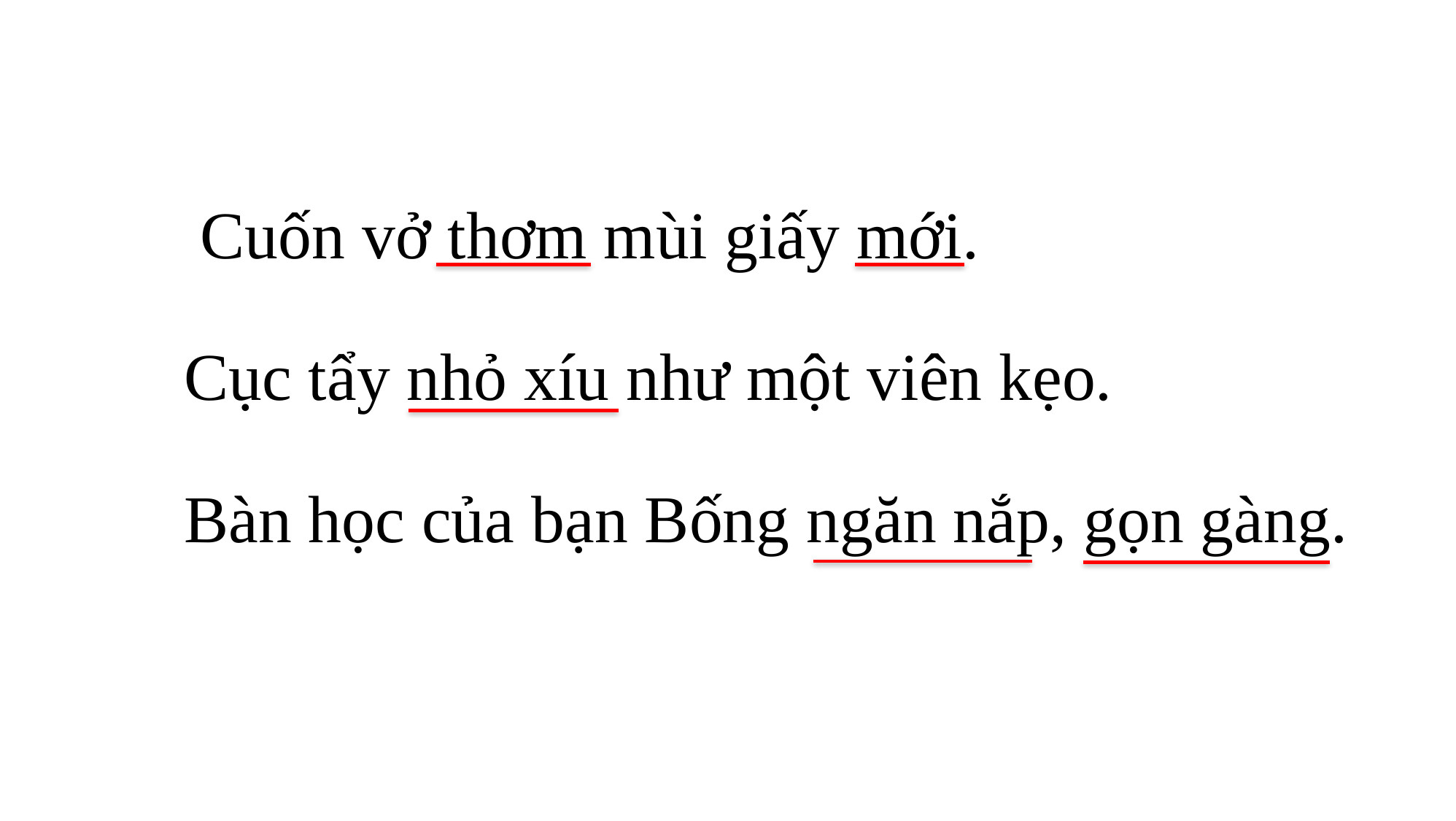

Cuốn vở thơm mùi giấy mới.
Cục tẩy nhỏ xíu như một viên kẹo.
Bàn học của bạn Bống ngăn nắp, gọn gàng.